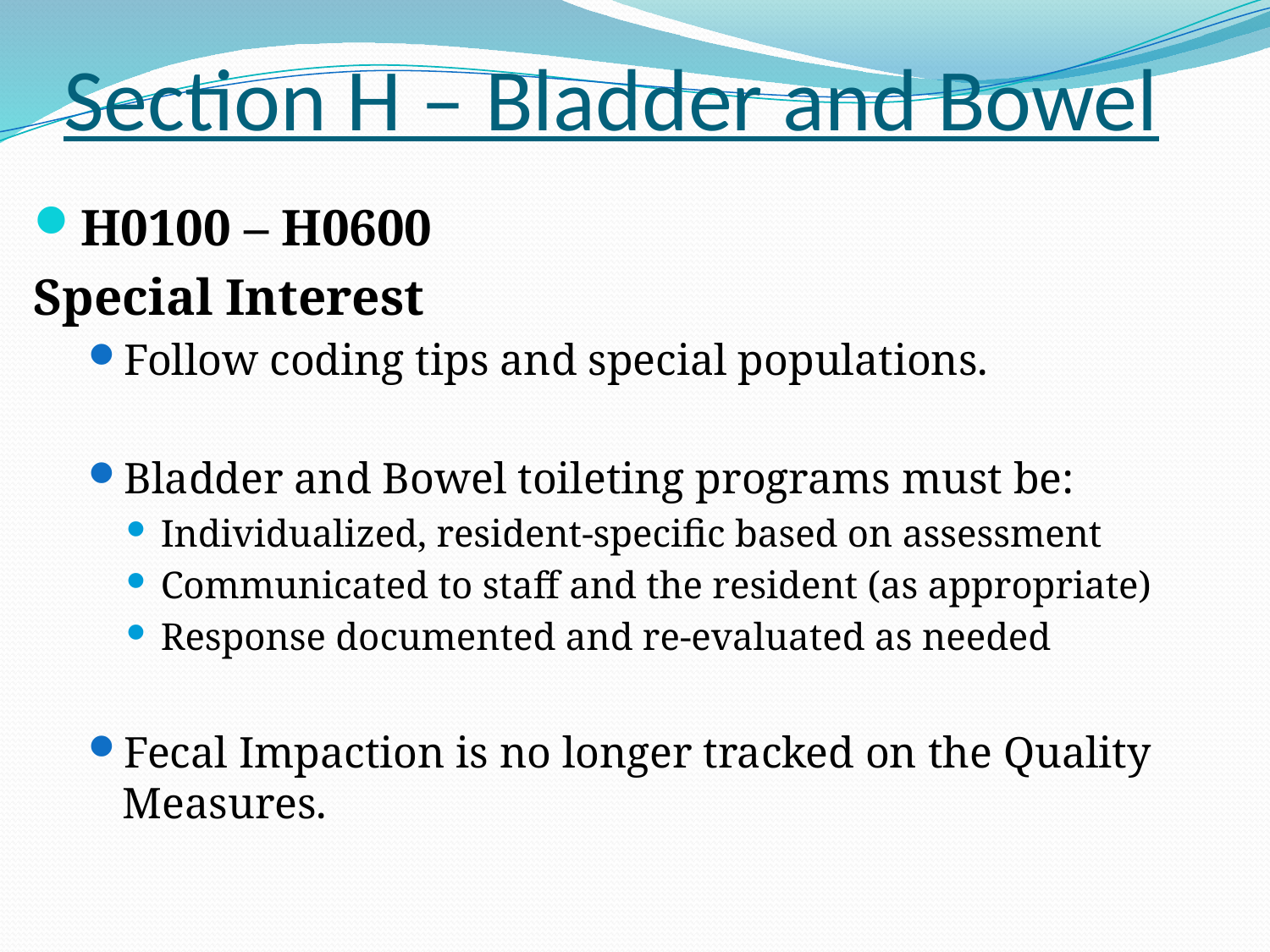

# Section H – Bladder and Bowel
H0100 – H0600
Special Interest
Follow coding tips and special populations.

Bladder and Bowel toileting programs must be:
Individualized, resident-specific based on assessment
Communicated to staff and the resident (as appropriate)
Response documented and re-evaluated as needed

Fecal Impaction is no longer tracked on the Quality Measures.